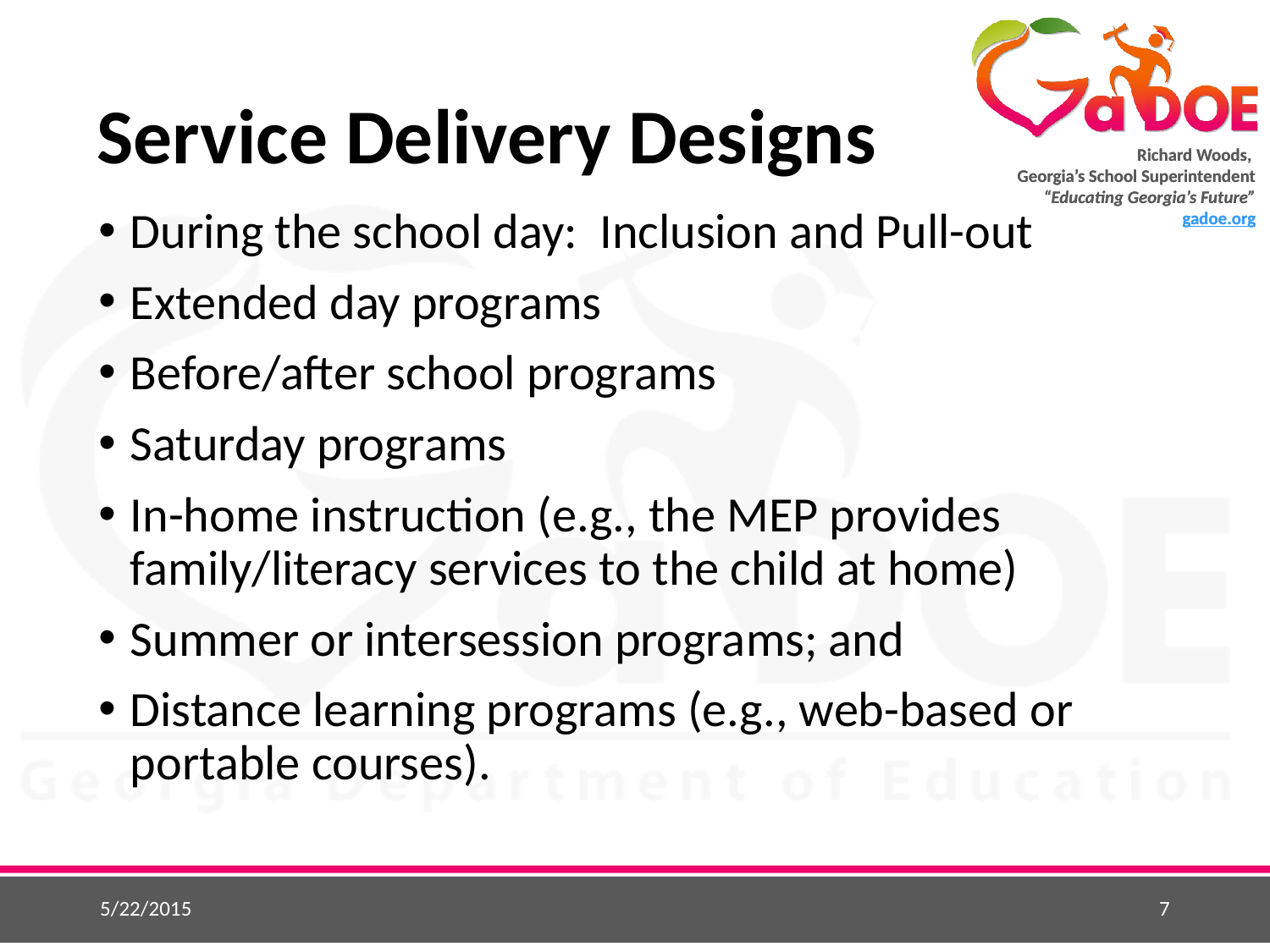

# Service Delivery Designs
During the school day:  Inclusion and Pull-out
Extended day programs
Before/after school programs
Saturday programs
In-home instruction (e.g., the MEP provides family/literacy services to the child at home)
Summer or intersession programs; and
Distance learning programs (e.g., web-based or portable courses).

5/22/2015
7